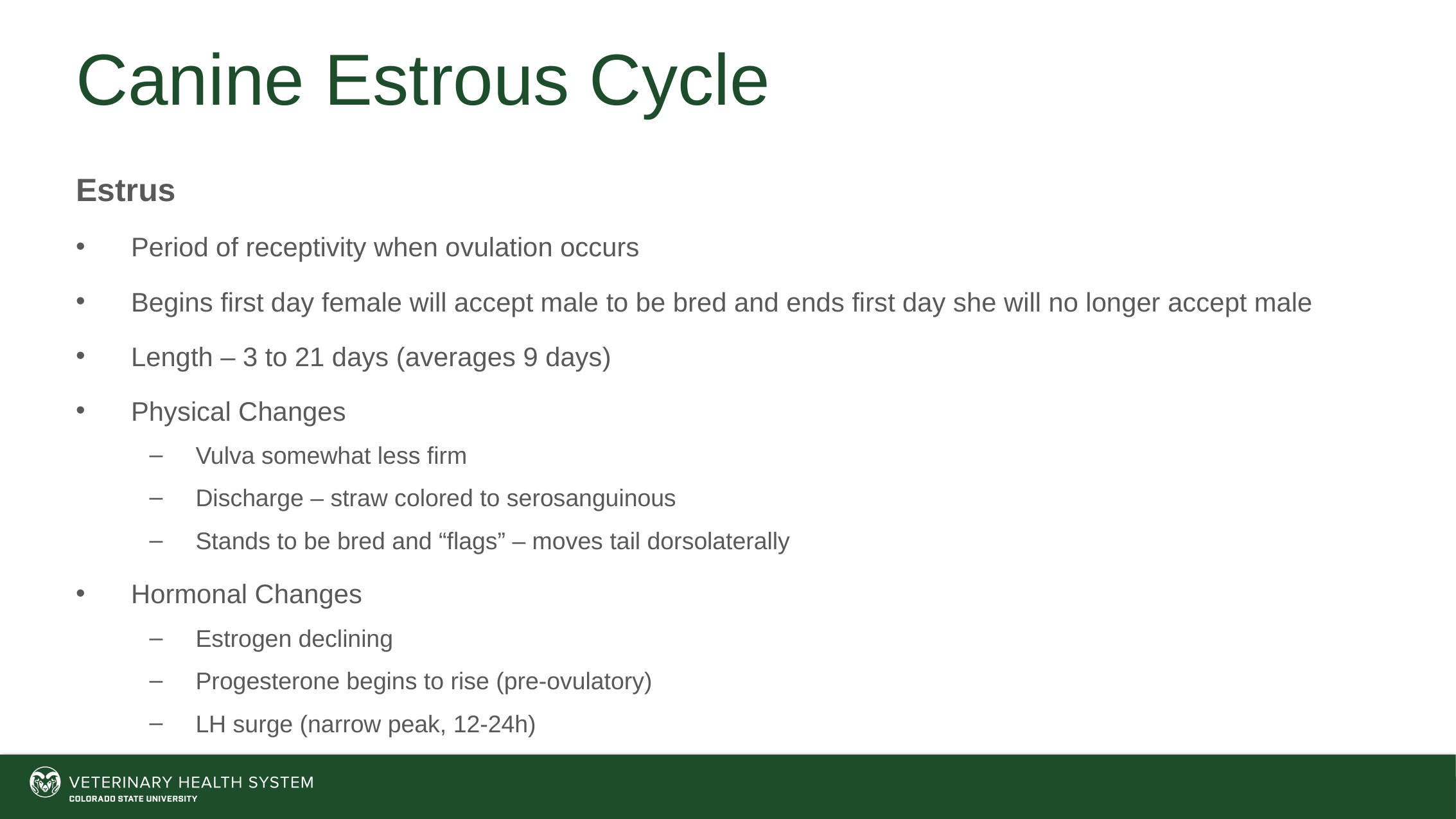

# Canine Estrous Cycle
Estrus
Period of receptivity when ovulation occurs
Begins first day female will accept male to be bred and ends first day she will no longer accept male
Length – 3 to 21 days (averages 9 days)
Physical Changes
Vulva somewhat less firm
Discharge – straw colored to serosanguinous
Stands to be bred and “flags” – moves tail dorsolaterally
Hormonal Changes
Estrogen declining
Progesterone begins to rise (pre-ovulatory)
LH surge (narrow peak, 12-24h)